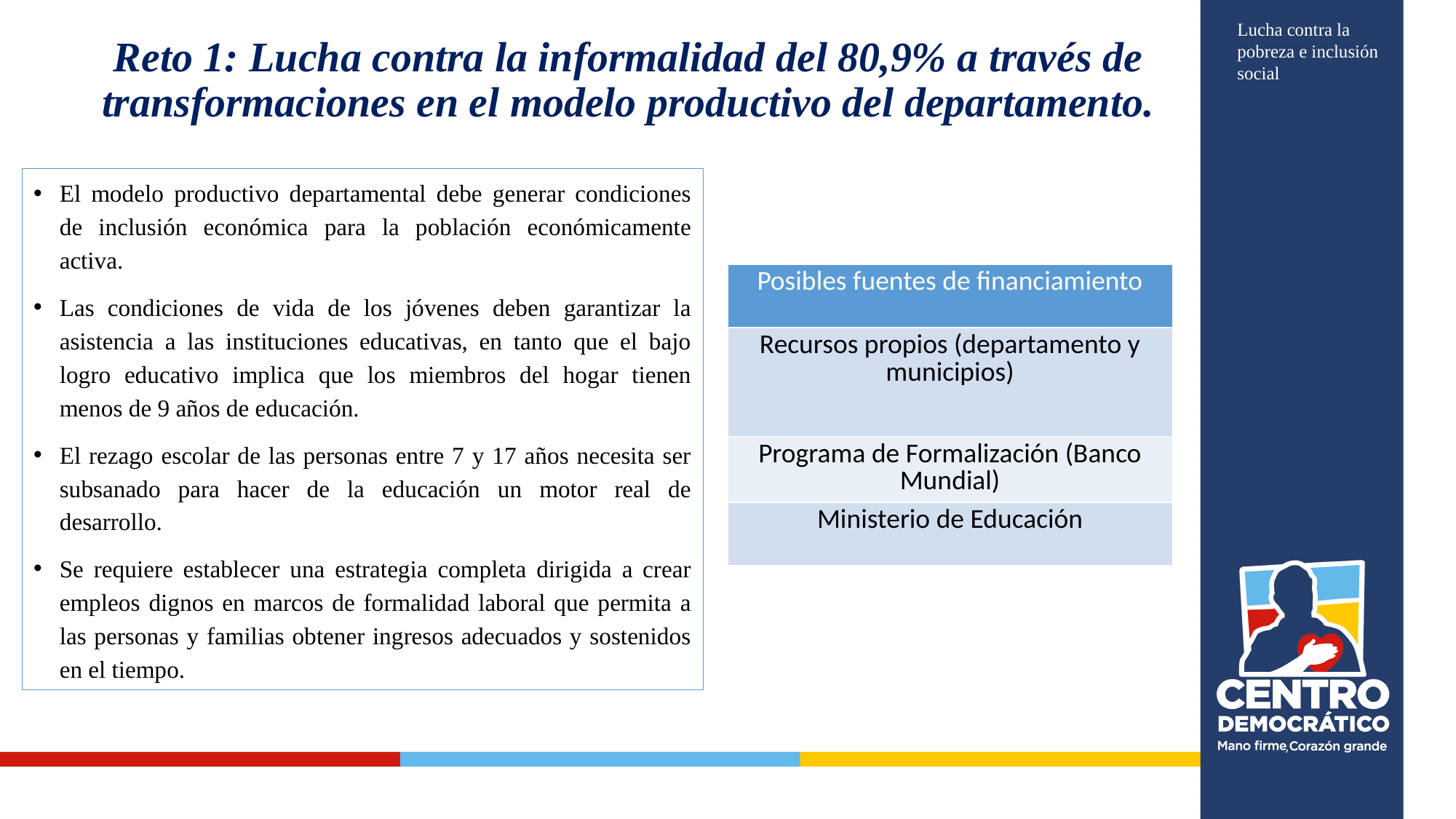

Lucha contra la pobreza e inclusión social

# Reto 1: Lucha contra la informalidad del 80,9% a través de transformaciones en el modelo productivo del departamento.
El modelo productivo departamental debe generar condiciones de inclusión económica para la población económicamente activa.
Las condiciones de vida de los jóvenes deben garantizar la asistencia a las instituciones educativas, en tanto que el bajo logro educativo implica que los miembros del hogar tienen menos de 9 años de educación.
El rezago escolar de las personas entre 7 y 17 años necesita ser subsanado para hacer de la educación un motor real de desarrollo.
Se requiere establecer una estrategia completa dirigida a crear empleos dignos en marcos de formalidad laboral que permita a las personas y familias obtener ingresos adecuados y sostenidos en el tiempo.

| Posibles fuentes de financiamiento |
| --- |
| Recursos propios (departamento y municipios) |
| Programa de Formalización (Banco Mundial) |
| Ministerio de Educación |